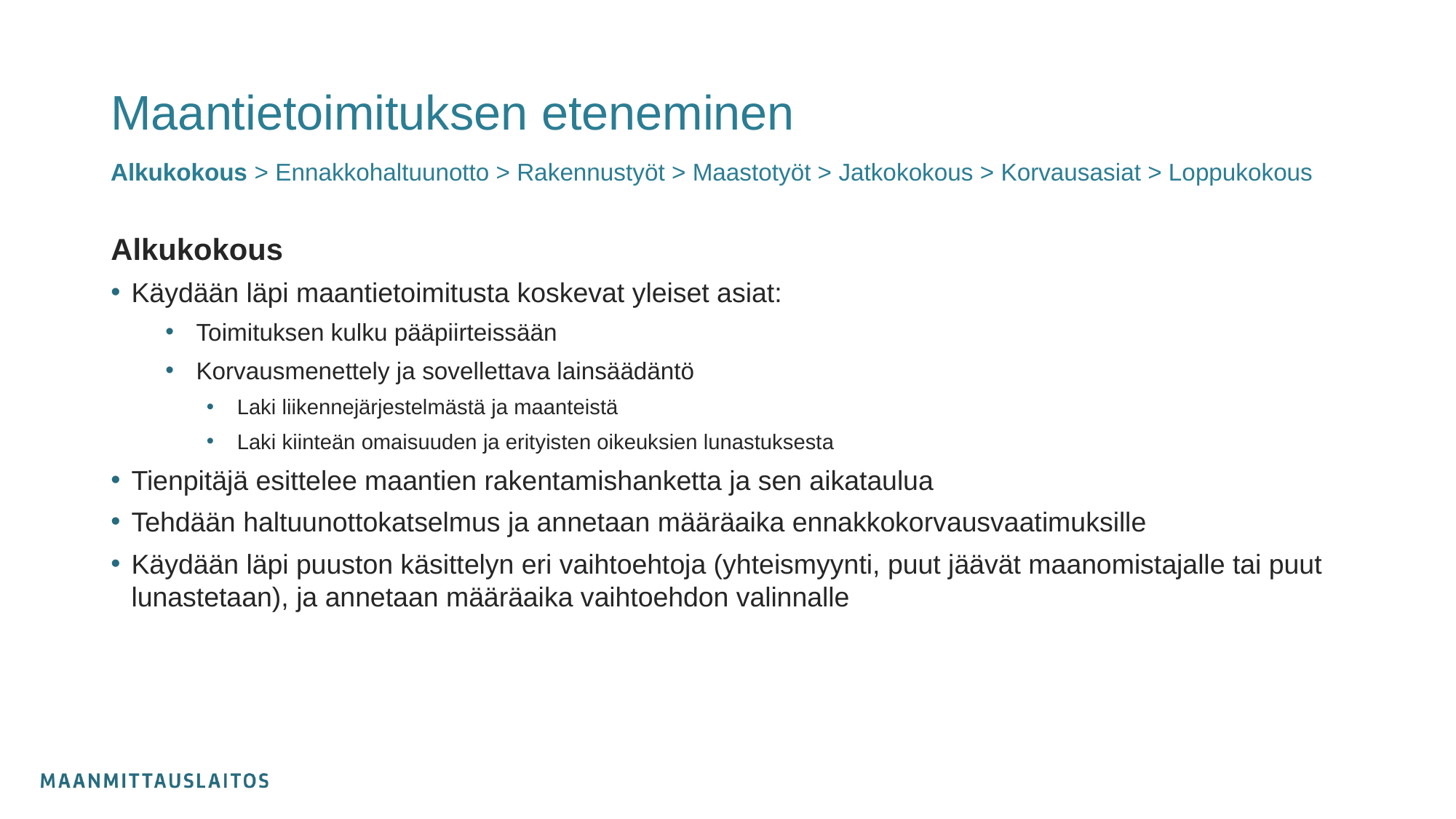

Maantietoimituksen eteneminen
Alkukokous > Ennakkohaltuunotto > Rakennustyöt > Maastotyöt > Jatkokokous > Korvausasiat > Loppukokous
Alkukokous
Käydään läpi maantietoimitusta koskevat yleiset asiat:
Toimituksen kulku pääpiirteissään
Korvausmenettely ja sovellettava lainsäädäntö
Laki liikennejärjestelmästä ja maanteistä
Laki kiinteän omaisuuden ja erityisten oikeuksien lunastuksesta
Tienpitäjä esittelee maantien rakentamishanketta ja sen aikataulua
Tehdään haltuunottokatselmus ja annetaan määräaika ennakkokorvausvaatimuksille
Käydään läpi puuston käsittelyn eri vaihtoehtoja (yhteismyynti, puut jäävät maanomistajalle tai puut lunastetaan), ja annetaan määräaika vaihtoehdon valinnalle